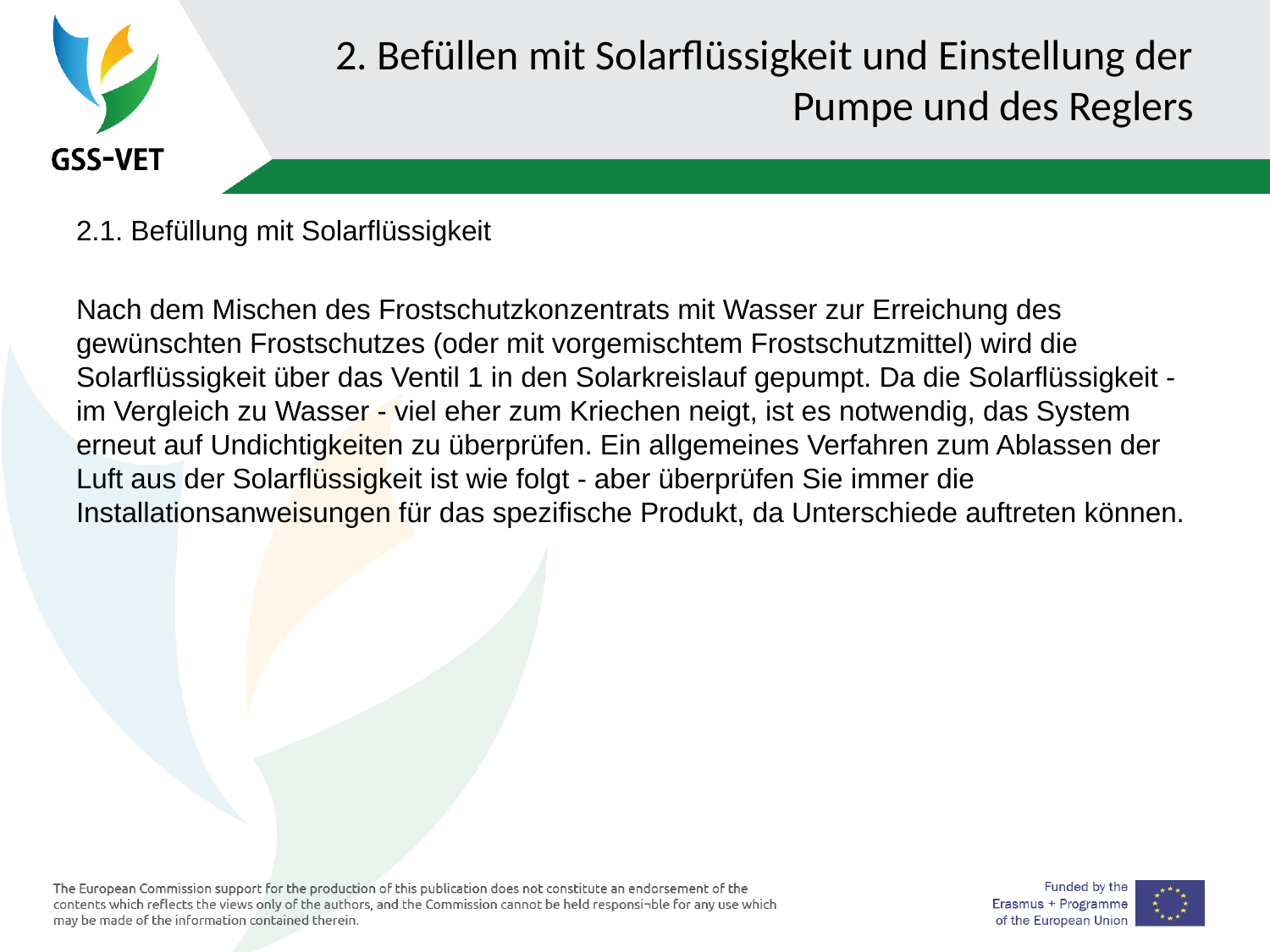

# 2. Befüllen mit Solarflüssigkeit und Einstellung der Pumpe und des Reglers
2.1. Befüllung mit Solarflüssigkeit

Nach dem Mischen des Frostschutzkonzentrats mit Wasser zur Erreichung des gewünschten Frostschutzes (oder mit vorgemischtem Frostschutzmittel) wird die Solarflüssigkeit über das Ventil 1 in den Solarkreislauf gepumpt. Da die Solarflüssigkeit - im Vergleich zu Wasser - viel eher zum Kriechen neigt, ist es notwendig, das System erneut auf Undichtigkeiten zu überprüfen. Ein allgemeines Verfahren zum Ablassen der Luft aus der Solarflüssigkeit ist wie folgt - aber überprüfen Sie immer die Installationsanweisungen für das spezifische Produkt, da Unterschiede auftreten können.